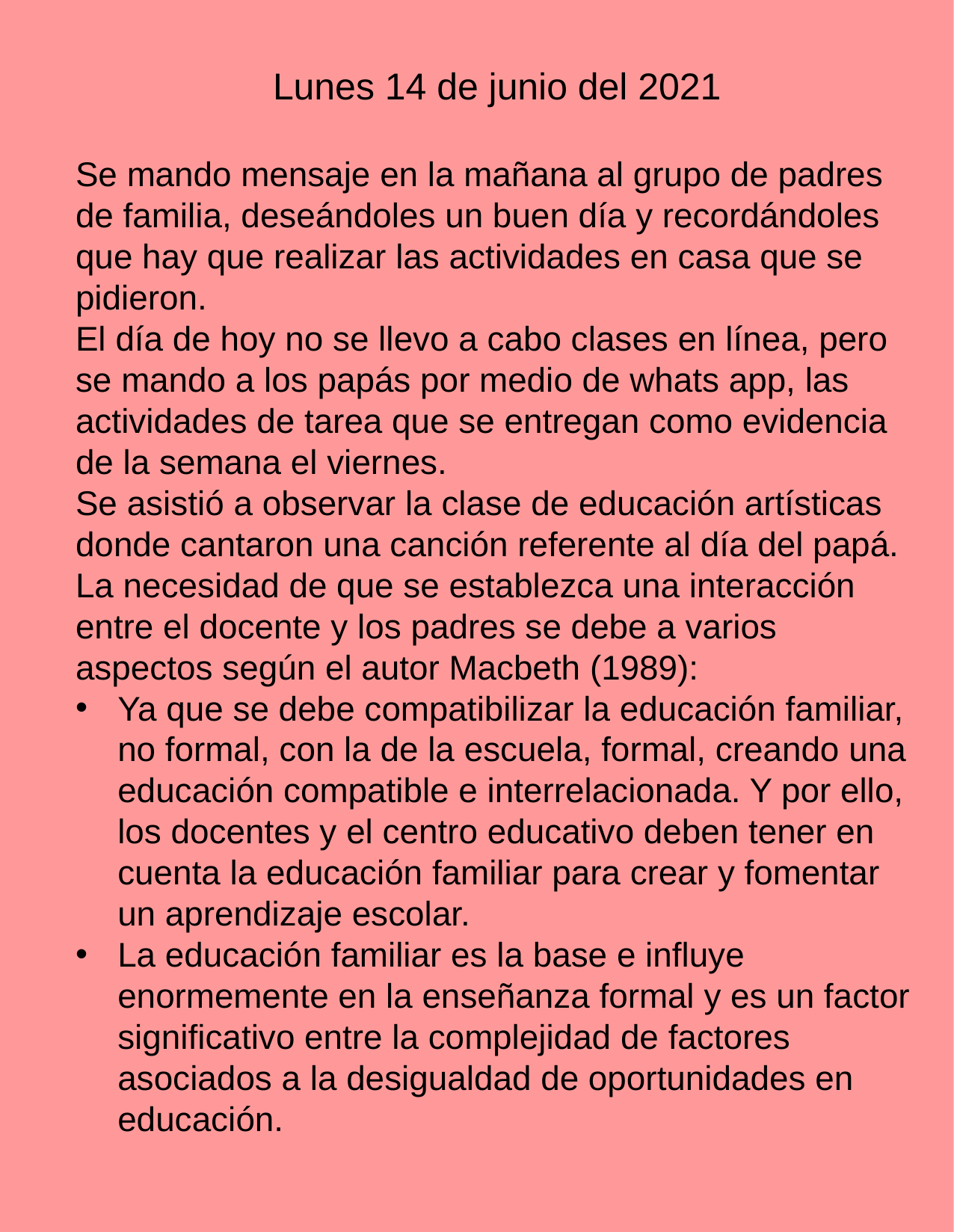

Lunes 14 de junio del 2021

Se mando mensaje en la mañana al grupo de padres de familia, deseándoles un buen día y recordándoles que hay que realizar las actividades en casa que se pidieron.
El día de hoy no se llevo a cabo clases en línea, pero se mando a los papás por medio de whats app, las actividades de tarea que se entregan como evidencia de la semana el viernes.
Se asistió a observar la clase de educación artísticas donde cantaron una canción referente al día del papá.
La necesidad de que se establezca una interacción entre el docente y los padres se debe a varios aspectos según el autor Macbeth (1989):
Ya que se debe compatibilizar la educación familiar, no formal, con la de la escuela, formal, creando una educación compatible e interrelacionada. Y por ello, los docentes y el centro educativo deben tener en cuenta la educación familiar para crear y fomentar un aprendizaje escolar.
La educación familiar es la base e influye enormemente en la enseñanza formal y es un factor significativo entre la complejidad de factores asociados a la desigualdad de oportunidades en educación.